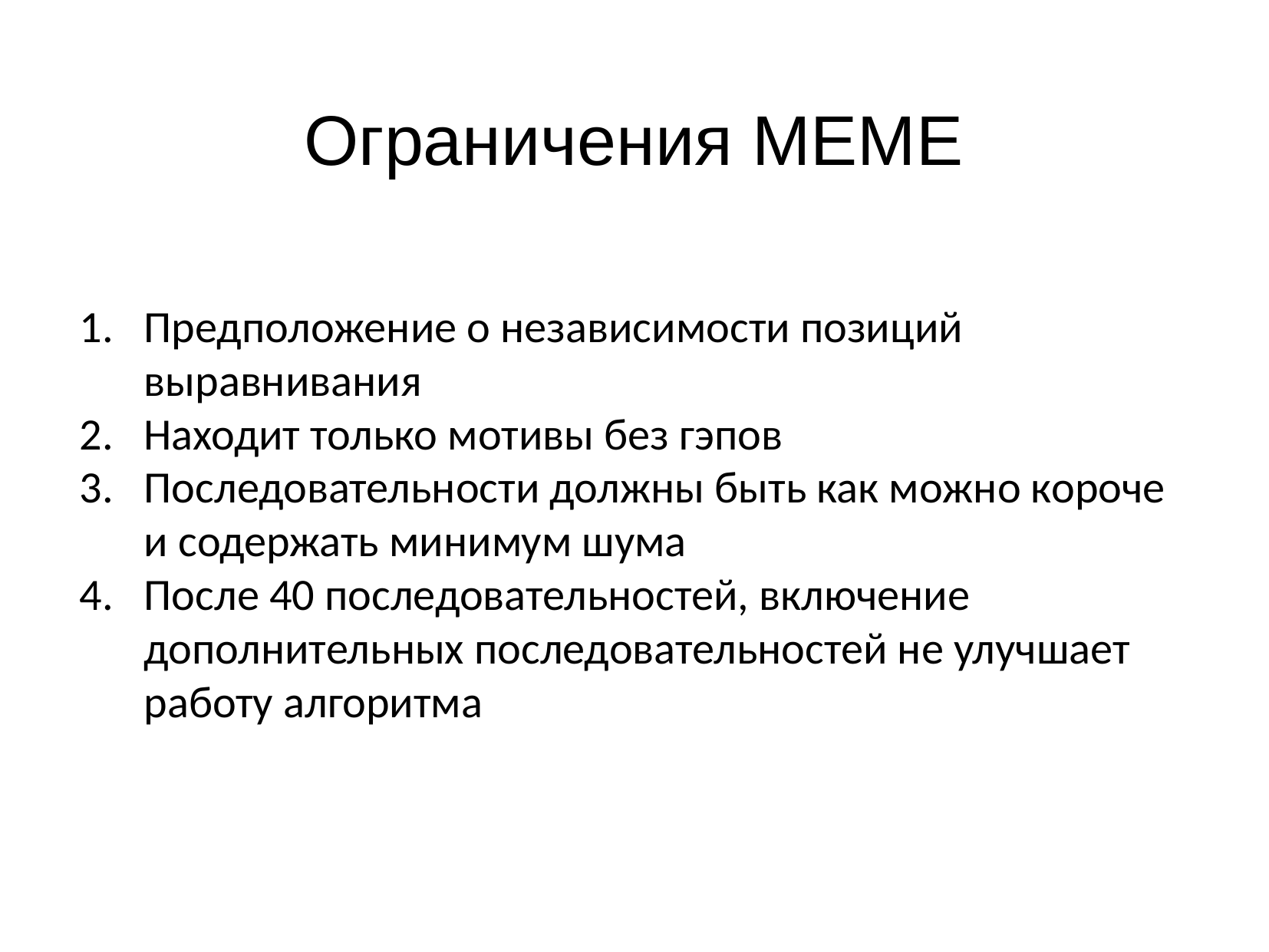

Ограничения MEME
Предположение о независимости позиций выравнивания
Находит только мотивы без гэпов
Последовательности должны быть как можно короче и содержать минимум шума
После 40 последовательностей, включение дополнительных последовательностей не улучшает работу алгоритма